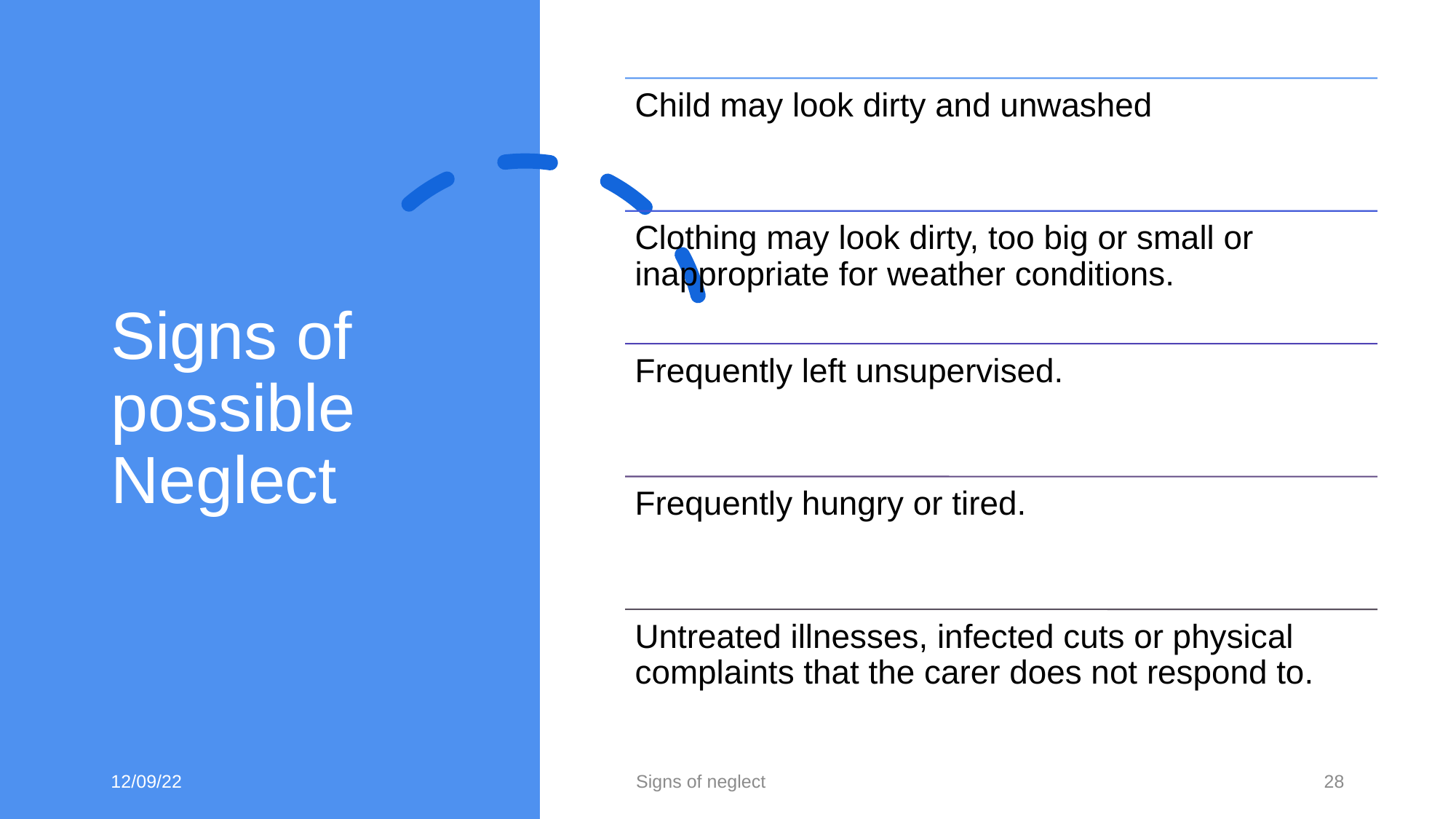

# Signs of possible Neglect
Child may look dirty and unwashed
Clothing may look dirty, too big or small or inappropriate for weather conditions.
Frequently left unsupervised.
Frequently hungry or tired.
Untreated illnesses, infected cuts or physical complaints that the carer does not respond to.

12/09/22
Signs of neglect
28